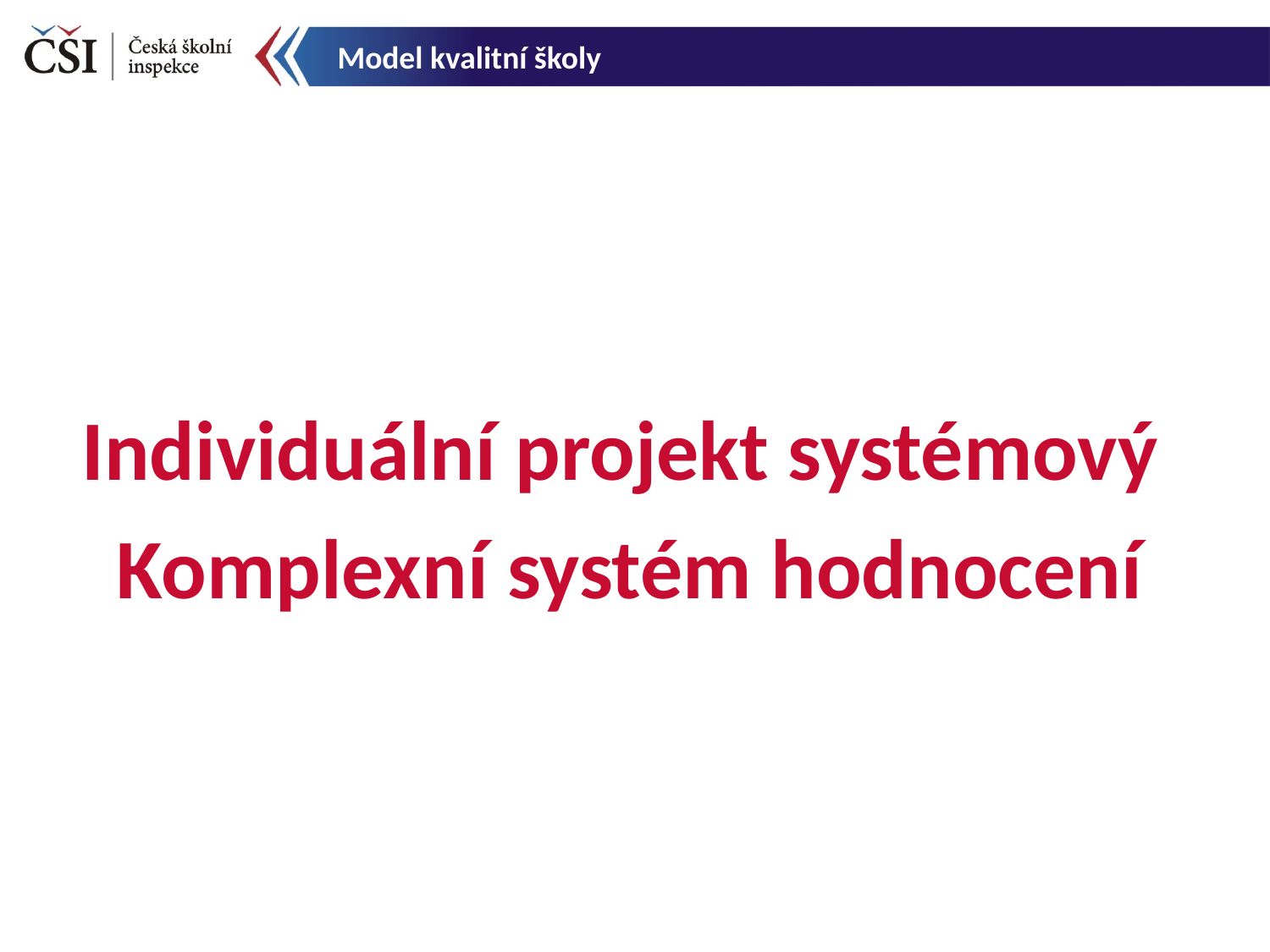

Model kvalitní školy
Individuální projekt systémový
Komplexní systém hodnocení